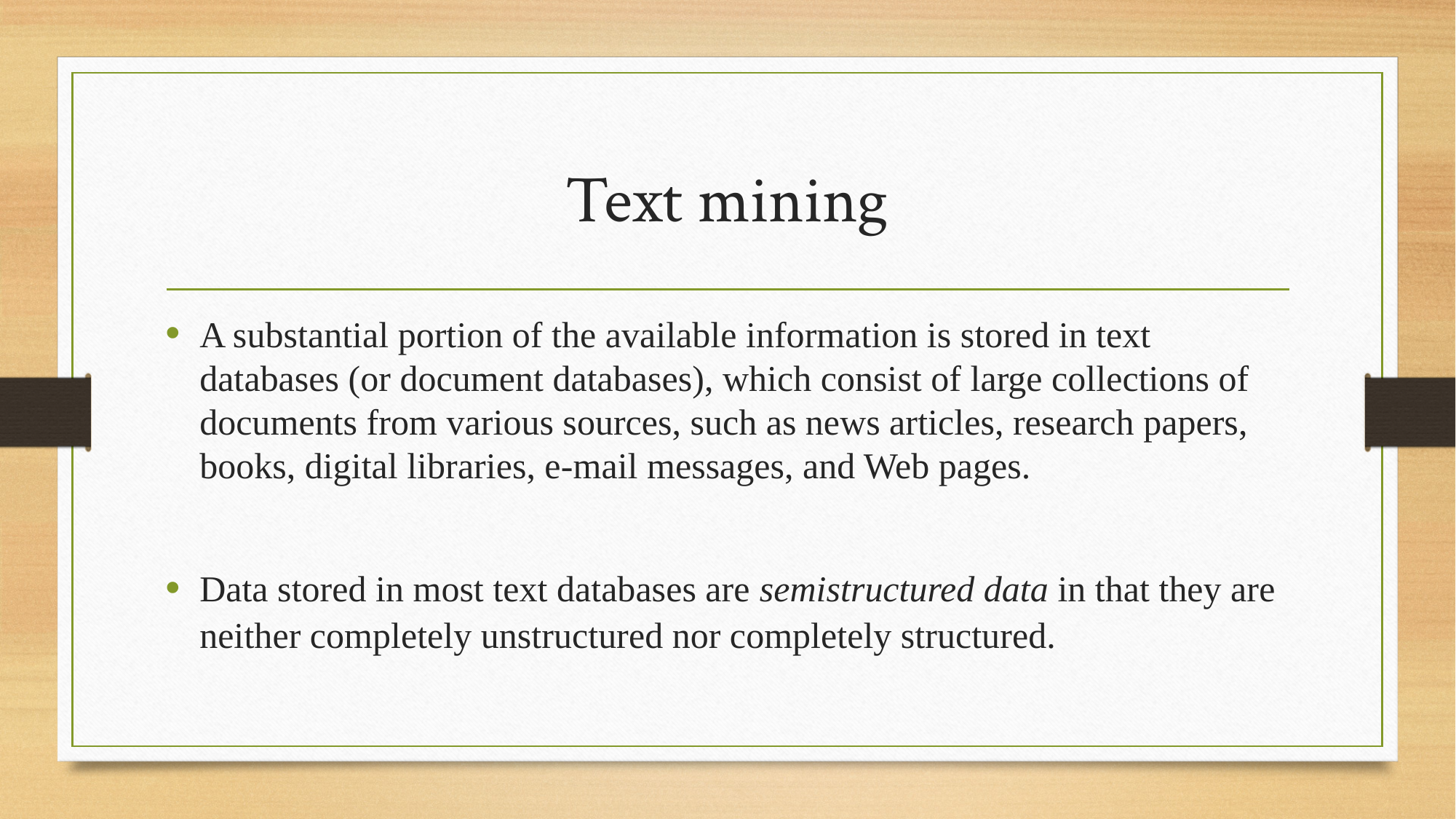

# Text mining
A substantial portion of the available information is stored in text databases (or document databases), which consist of large collections of documents from various sources, such as news articles, research papers, books, digital libraries, e-mail messages, and Web pages.

Data stored in most text databases are semistructured data in that they are neither completely unstructured nor completely structured.